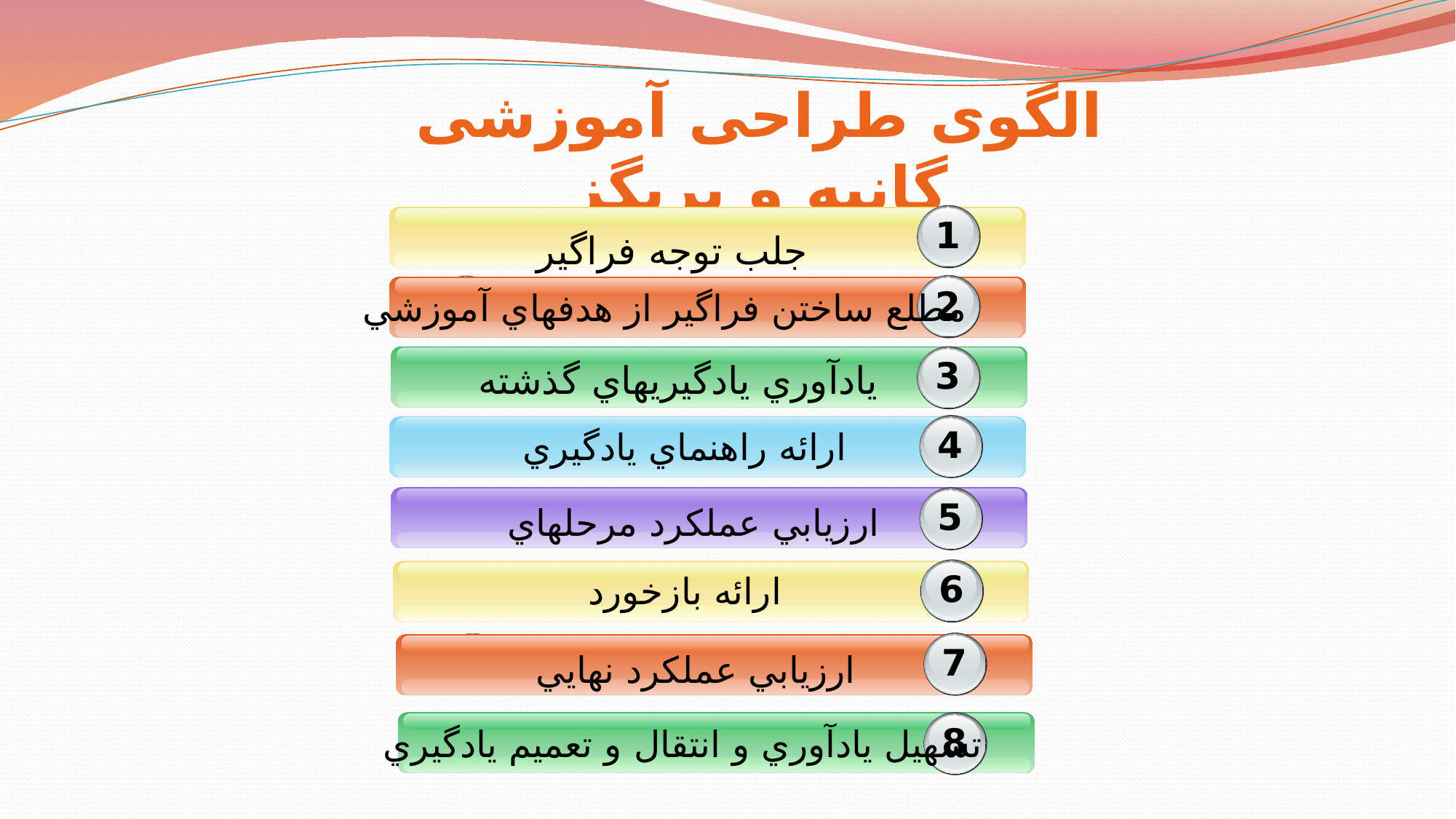

الگوی طراحی آموزشی گانیه و بریگز

1

جلب توجه فراگير

1
2

مطلع ساختن فراگير از هدفهاي آموزشي

3

يادآوري يادگيري‏هاي گذشته

4

ارائه راهنماي يادگيري

5

ارزيابي عملكرد مرحله‏اي

6

ارائه بازخورد

1
7

ارزيابي عملكرد نهايي

8

تسهيل يادآوري و انتقال و تعميم يادگيري